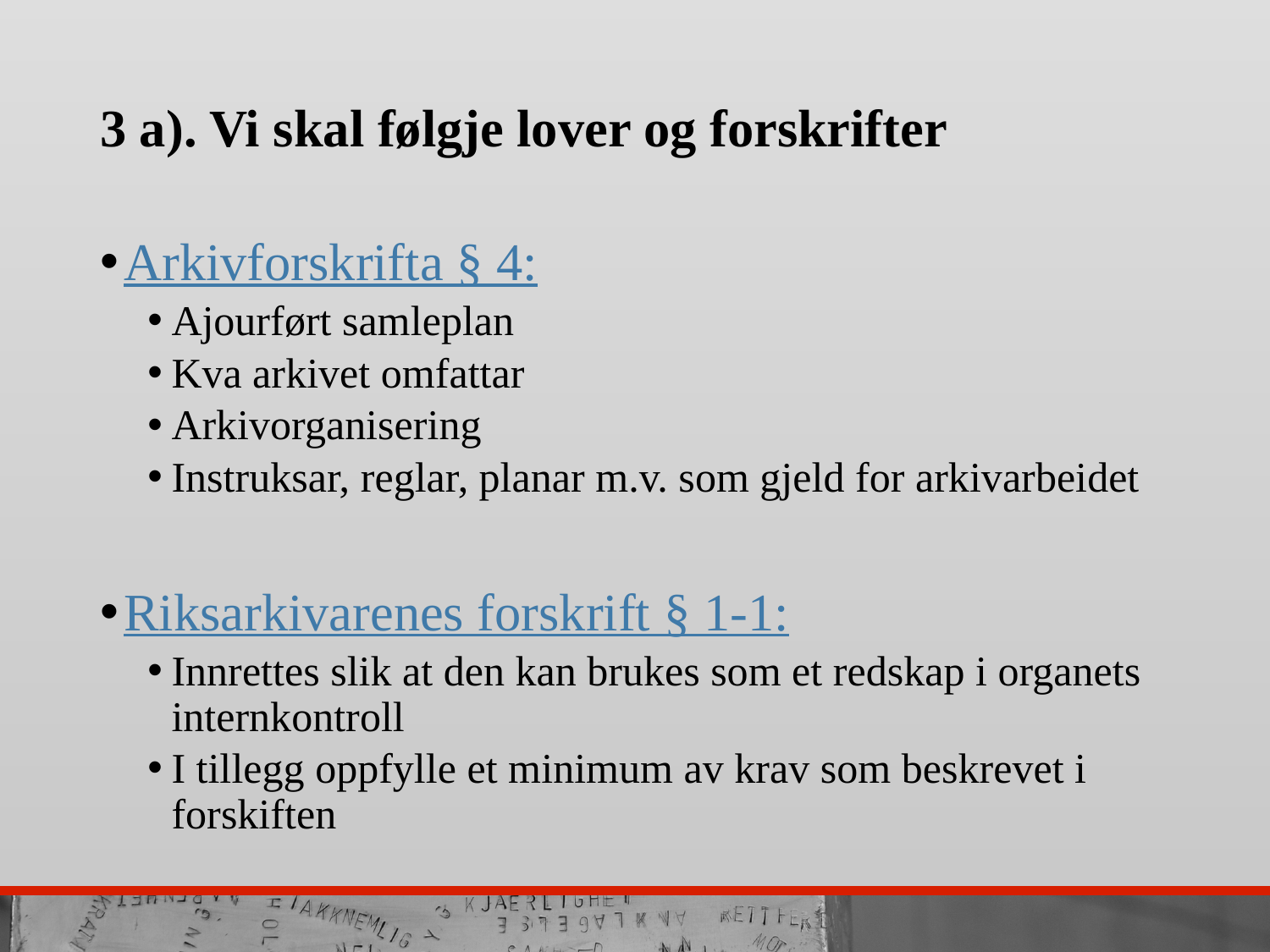

3 a). Vi skal følgje lover og forskrifter
Arkivforskrifta § 4:
Ajourført samleplan
Kva arkivet omfattar
Arkivorganisering
Instruksar, reglar, planar m.v. som gjeld for arkivarbeidet

Riksarkivarenes forskrift § 1-1:
Innrettes slik at den kan brukes som et redskap i organets internkontroll
I tillegg oppfylle et minimum av krav som beskrevet i forskiften